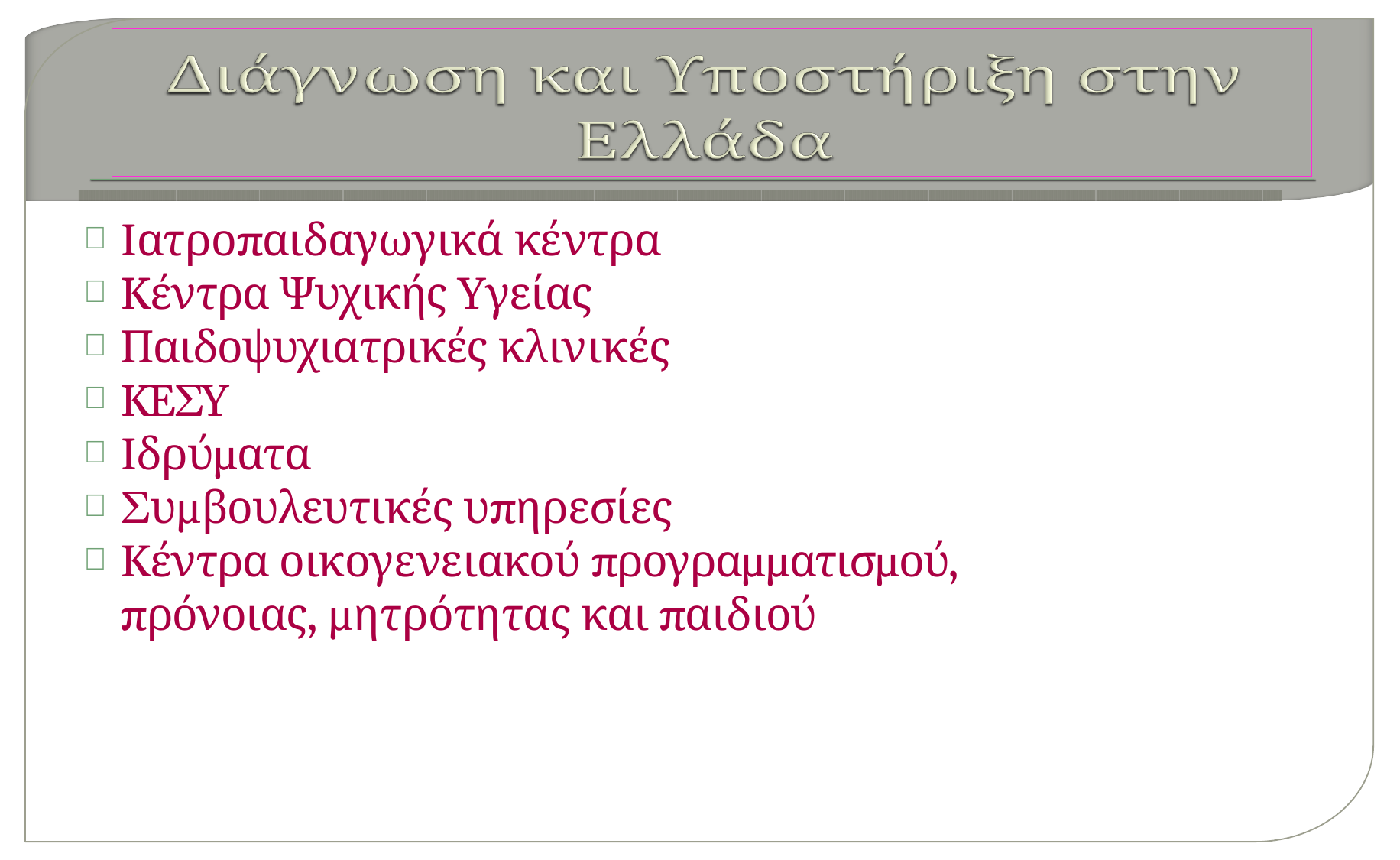

Ιατροπαιδαγωγικά κέντρα
Κέντρα Ψυχικής Υγείας
Παιδοψυχιατρικές κλινικές
ΚΕΣΥ
Ιδρύματα
Συμβουλευτικές υπηρεσίες
Κέντρα οικογενειακού προγραμματισμού,  πρόνοιας, μητρότητας και παιδιού